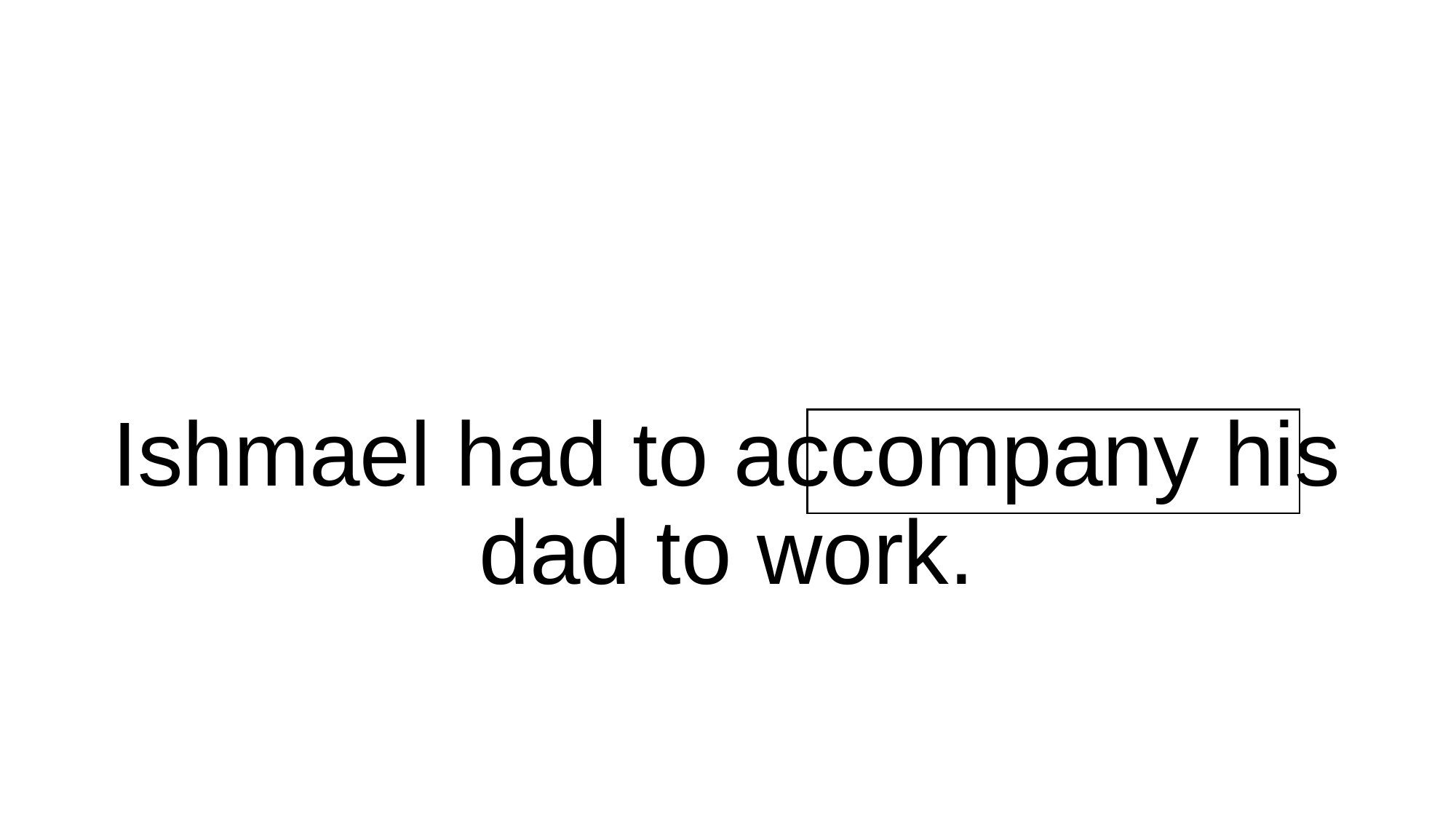

# Ishmael had to accompany his dad to work.